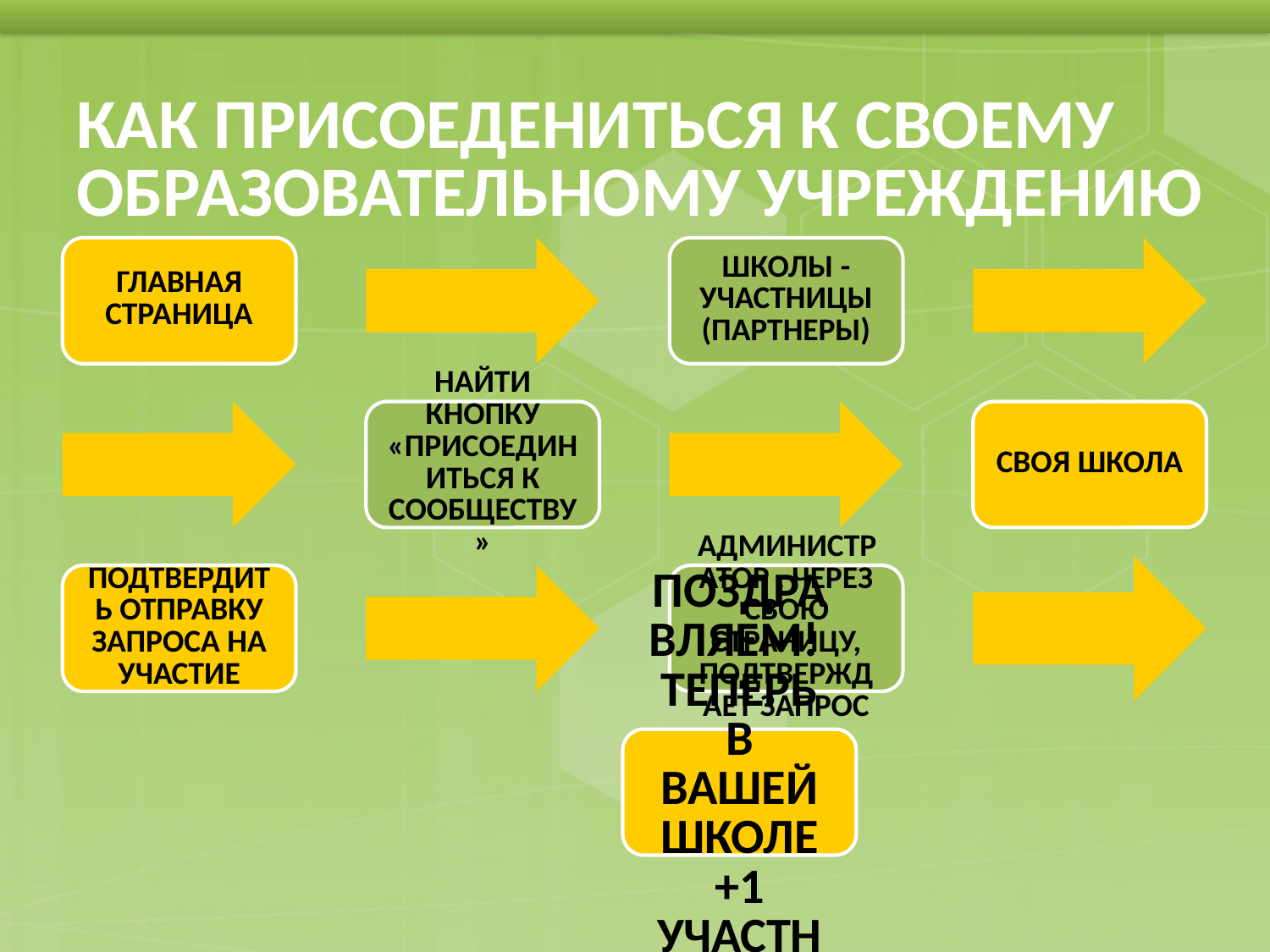

# КАК ПРИСОЕДЕНИТЬСЯ К СВОЕМУ ОБРАЗОВАТЕЛЬНОМУ УЧРЕЖДЕНИЮ
ГЛАВНАЯ СТРАНИЦА
ШКОЛЫ - УЧАСТНИЦЫ (ПАРТНЕРЫ)
СВОЯ ШКОЛА
НАЙТИ КНОПКУ «ПРИСОЕДИНИТЬСЯ К СООБЩЕСТВУ»
ПОДТВЕРДИТЬ ОТПРАВКУ ЗАПРОСА НА УЧАСТИЕ